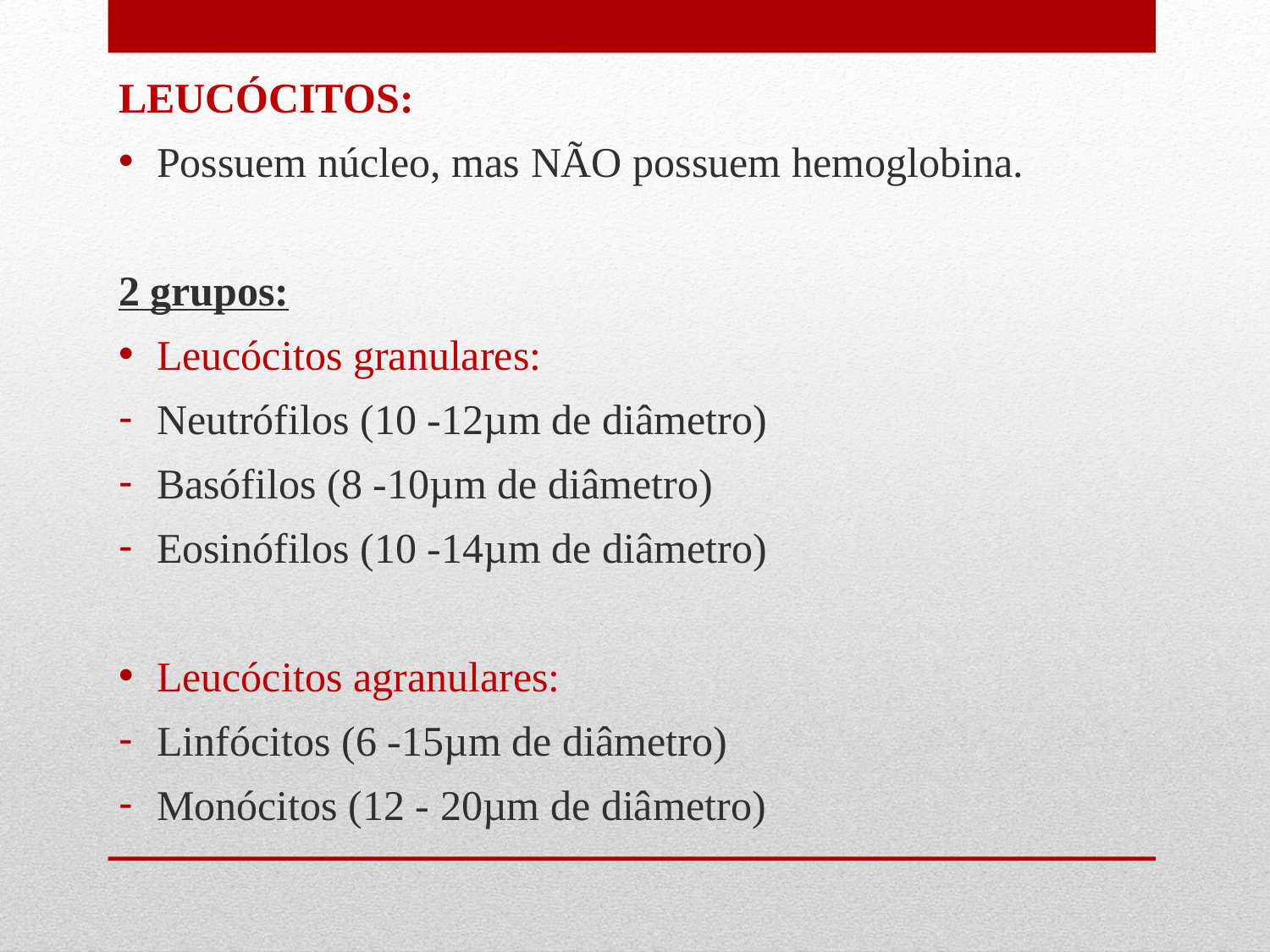

LEUCÓCITOS:
Possuem núcleo, mas NÃO possuem hemoglobina.

2 grupos:
Leucócitos granulares:
Neutrófilos (10 -12µm de diâmetro)
Basófilos (8 -10µm de diâmetro)
Eosinófilos (10 -14µm de diâmetro)

Leucócitos agranulares:
Linfócitos (6 -15µm de diâmetro)
Monócitos (12 - 20µm de diâmetro)